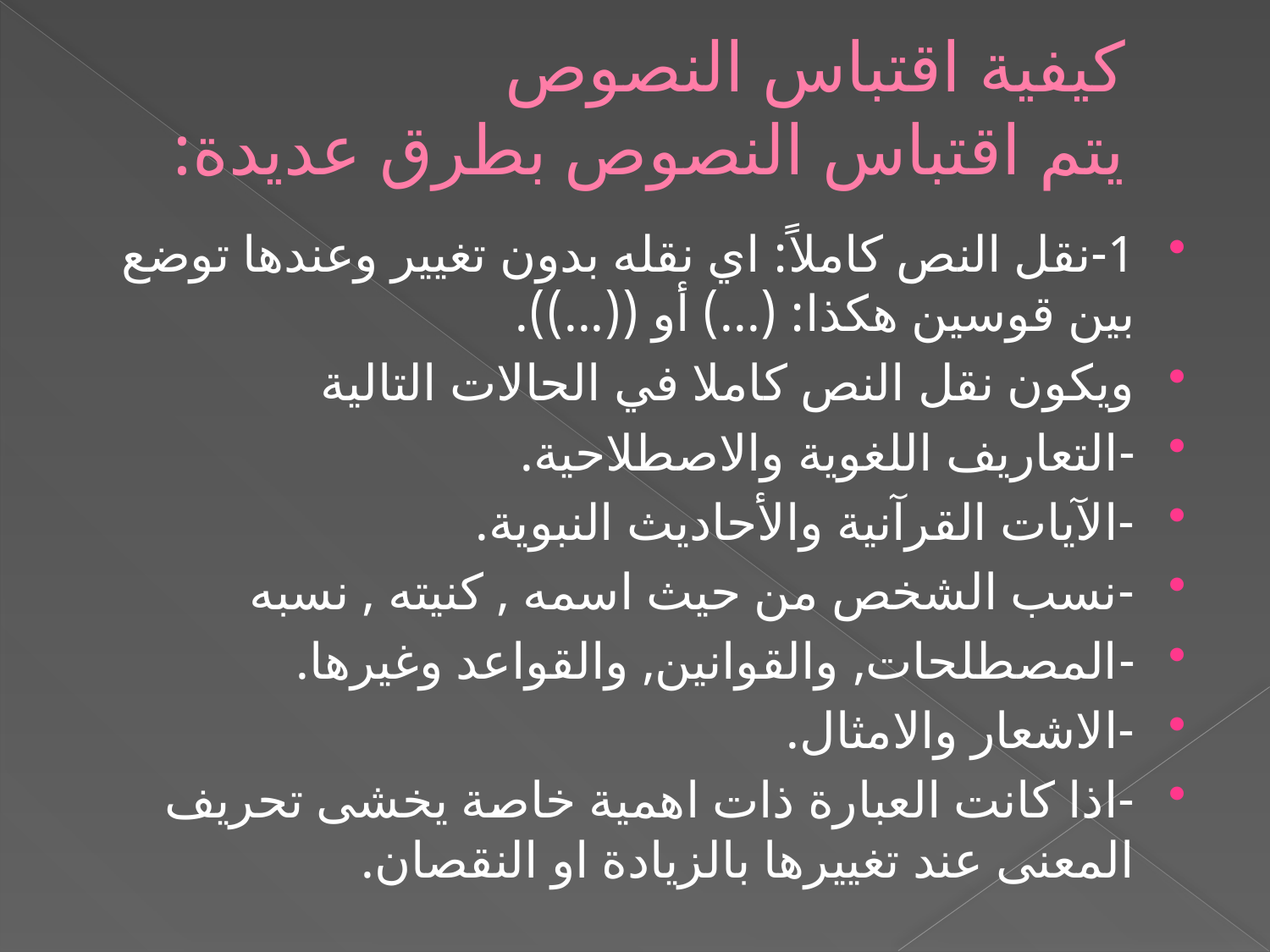

# كيفية اقتباس النصوص يتم اقتباس النصوص بطرق عديدة:
1-نقل النص كاملاً: اي نقله بدون تغيير وعندها توضع بين قوسين هكذا: (...) أو ((...)).
ويكون نقل النص كاملا في الحالات التالية
-التعاريف اللغوية والاصطلاحية.
-الآيات القرآنية والأحاديث النبوية.
-نسب الشخص من حيث اسمه , كنيته , نسبه
-المصطلحات, والقوانين, والقواعد وغيرها.
-الاشعار والامثال.
-اذا كانت العبارة ذات اهمية خاصة يخشى تحريف المعنى عند تغييرها بالزيادة او النقصان.